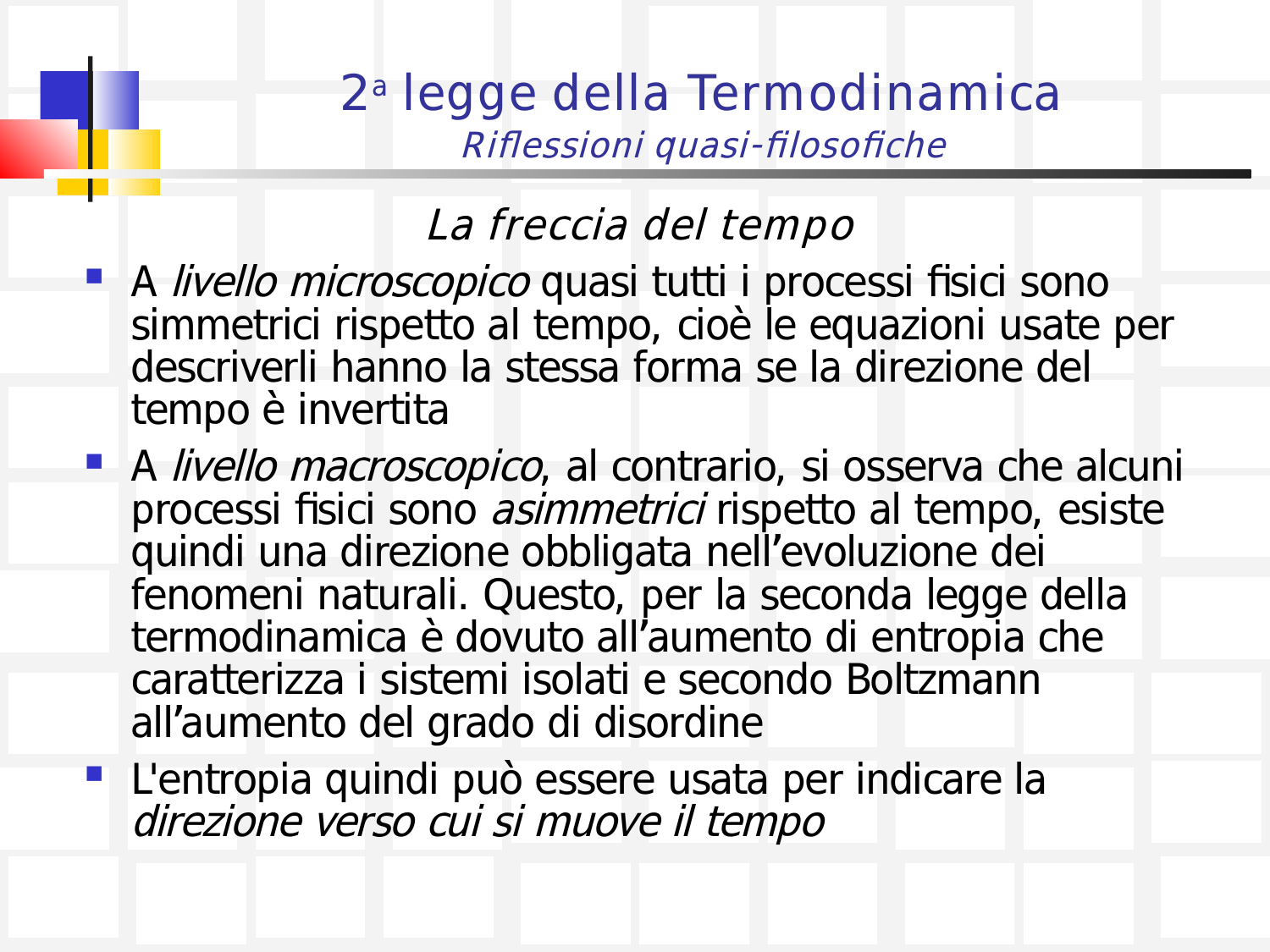

# 2a legge della Termodinamica Riflessioni quasi-filosofiche
La freccia del tempo
A livello microscopico quasi tutti i processi fisici sono simmetrici rispetto al tempo, cioè le equazioni usate per descriverli hanno la stessa forma se la direzione del tempo è invertita
A livello macroscopico, al contrario, si osserva che alcuni processi fisici sono asimmetrici rispetto al tempo, esiste quindi una direzione obbligata nell’evoluzione dei fenomeni naturali. Questo, per la seconda legge della termodinamica è dovuto all’aumento di entropia che caratterizza i sistemi isolati e secondo Boltzmann all’aumento del grado di disordine
L'entropia quindi può essere usata per indicare la direzione verso cui si muove il tempo